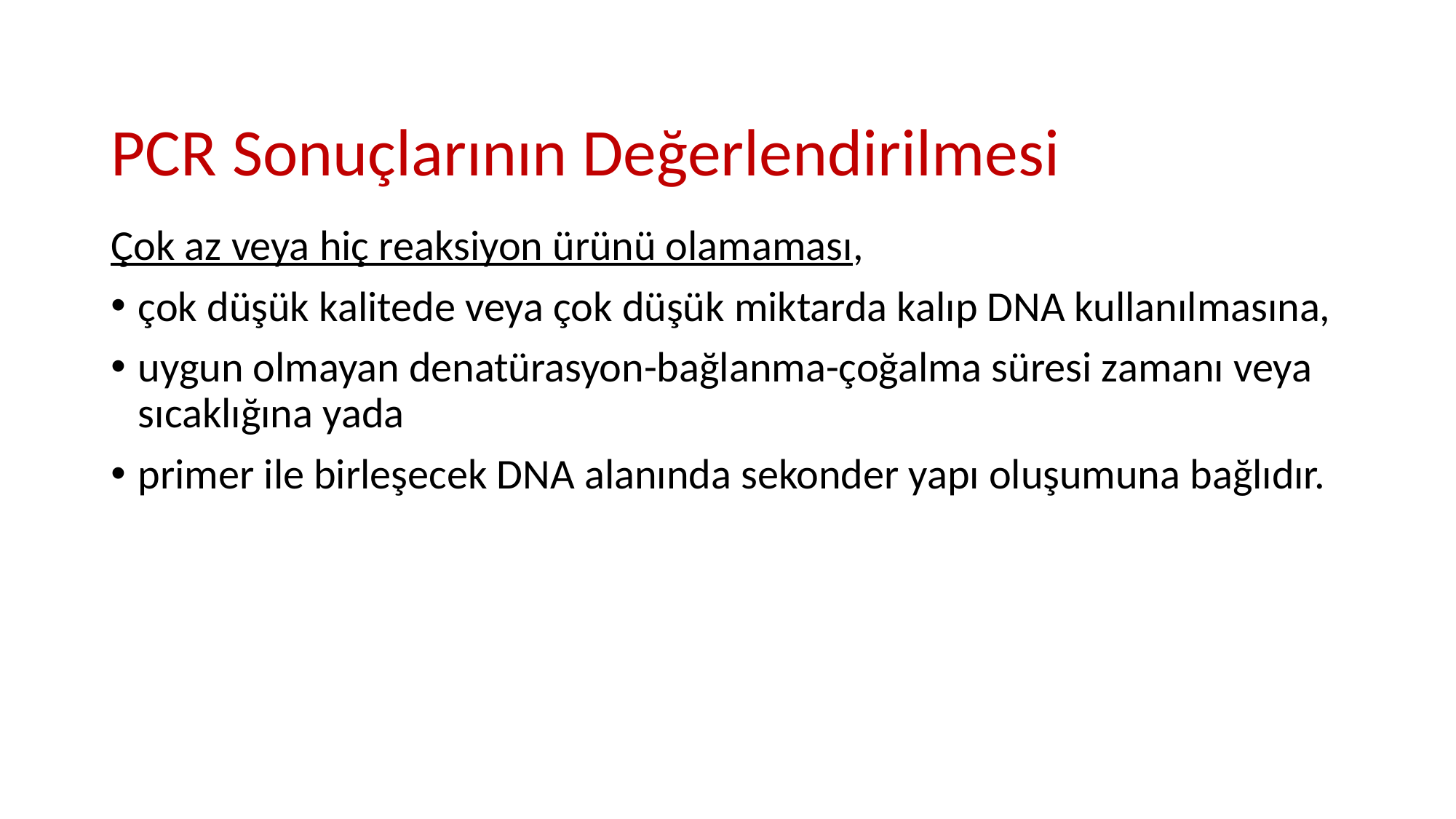

# PCR Sonuçlarının Değerlendirilmesi
Çok az veya hiç reaksiyon ürünü olamaması,
çok düşük kalitede veya çok düşük miktarda kalıp DNA kullanılmasına,
uygun olmayan denatürasyon-bağlanma-çoğalma süresi zamanı veya sıcaklığına yada
primer ile birleşecek DNA alanında sekonder yapı oluşumuna bağlıdır.